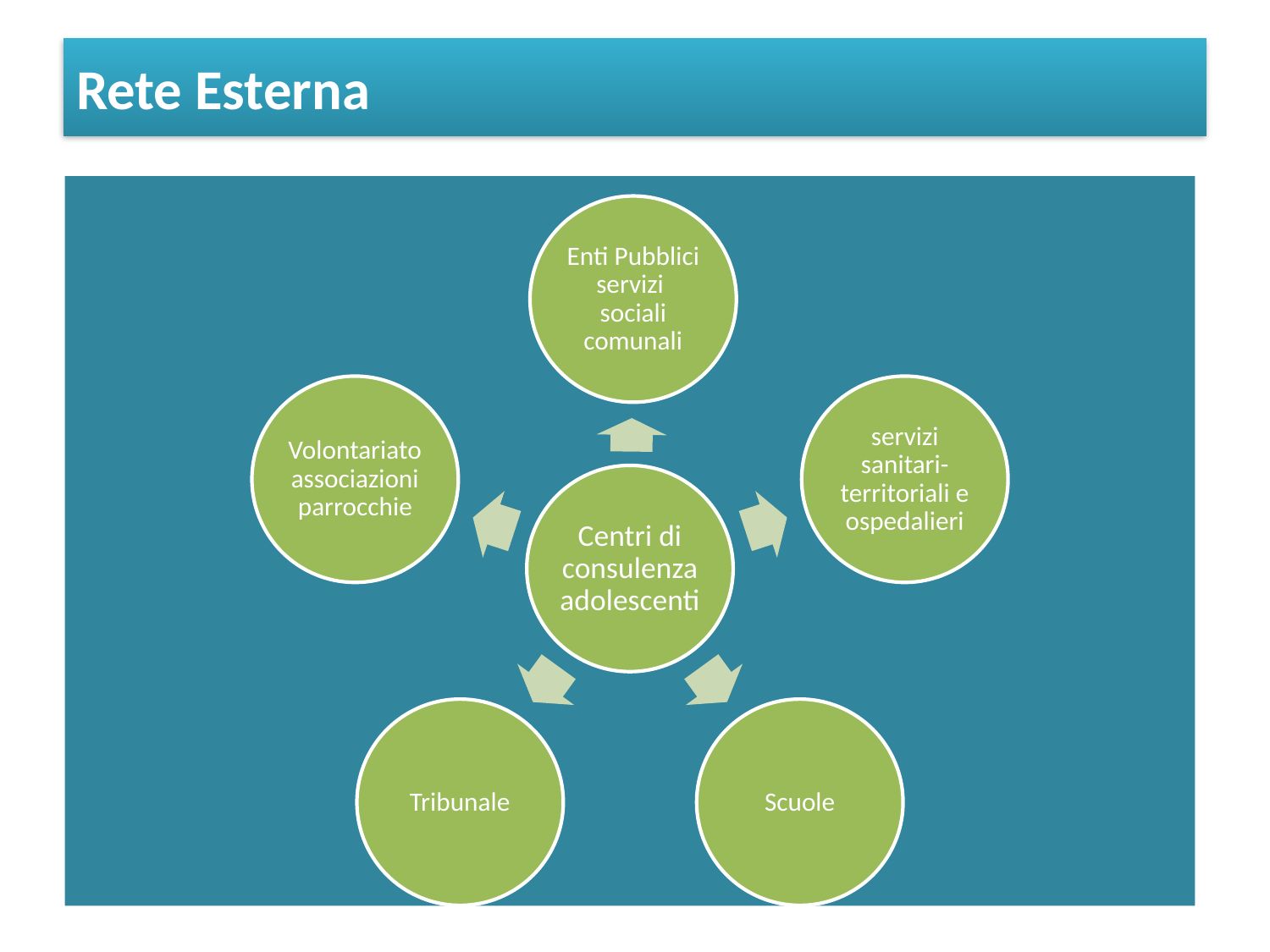

# Rete Esterna
Centri di consulenza adolescenti

Enti Pubblici servizi  sociali comunali

servizi sanitari- territoriali e ospedalieri

Scuole

Tribunale

Volontariato associazioni parrocchie